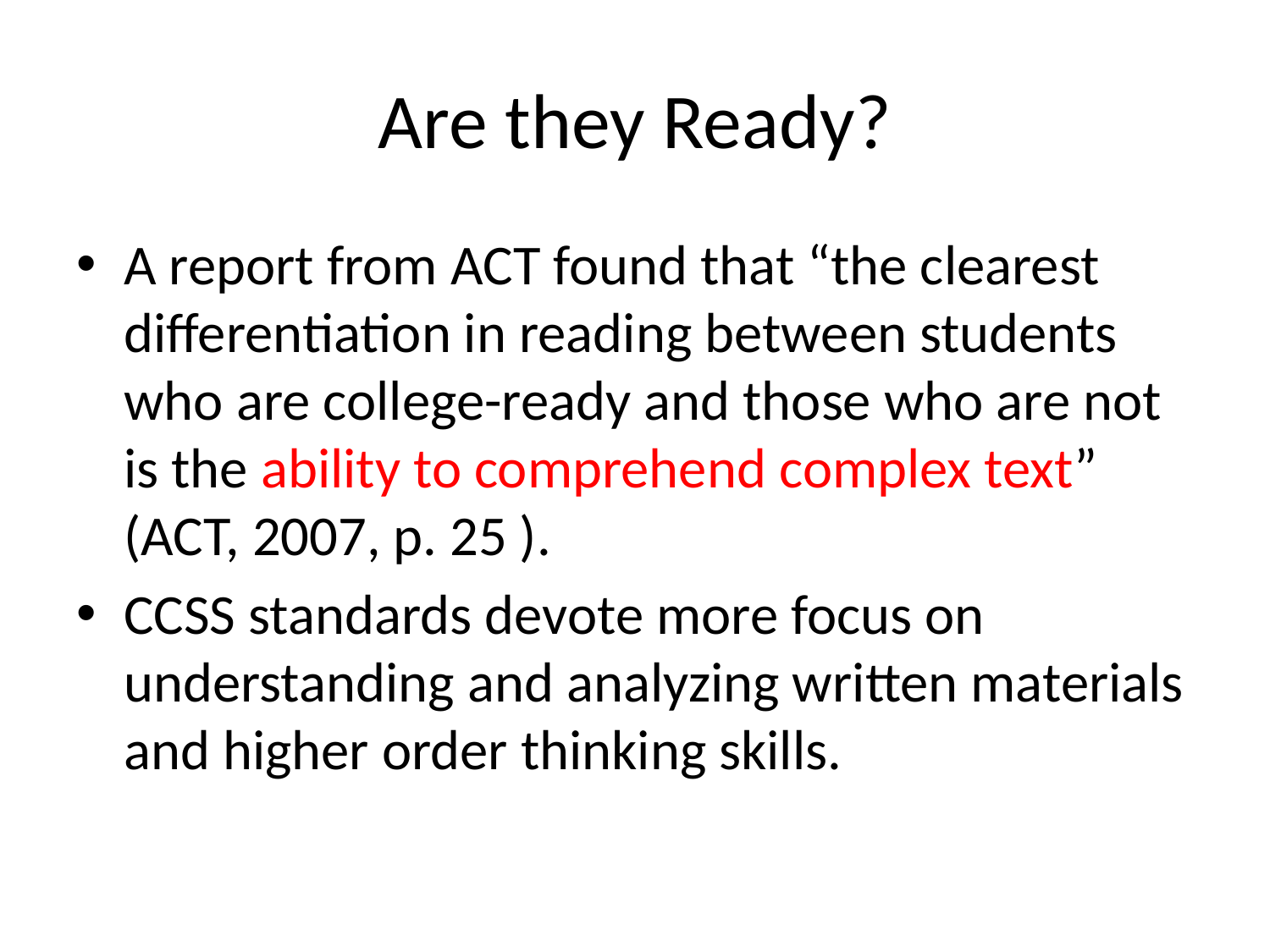

# Are they Ready?
A report from ACT found that “the clearest differentiation in reading between students who are college-ready and those who are not is the ability to comprehend complex text” (ACT, 2007, p. 25 ).
CCSS standards devote more focus on understanding and analyzing written materials and higher order thinking skills.